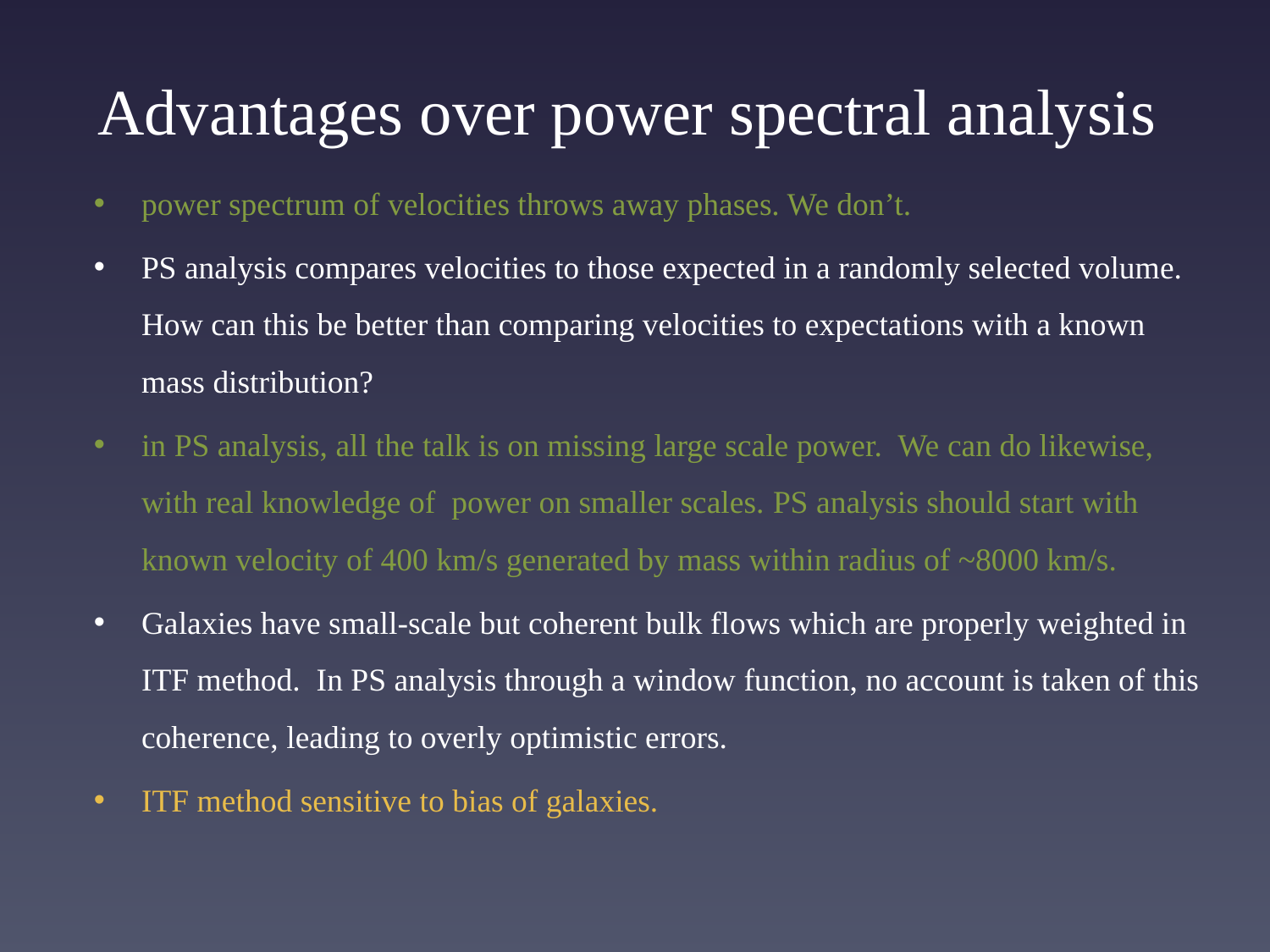

# Advantages over power spectral analysis
power spectrum of velocities throws away phases. We don’t.
PS analysis compares velocities to those expected in a randomly selected volume.  How can this be better than comparing velocities to expectations with a known mass distribution?
in PS analysis, all the talk is on missing large scale power.  We can do likewise, with real knowledge of  power on smaller scales. PS analysis should start with known velocity of 400 km/s generated by mass within radius of ~8000 km/s.
Galaxies have small-scale but coherent bulk flows which are properly weighted in ITF method.  In PS analysis through a window function, no account is taken of this coherence, leading to overly optimistic errors.
ITF method sensitive to bias of galaxies.